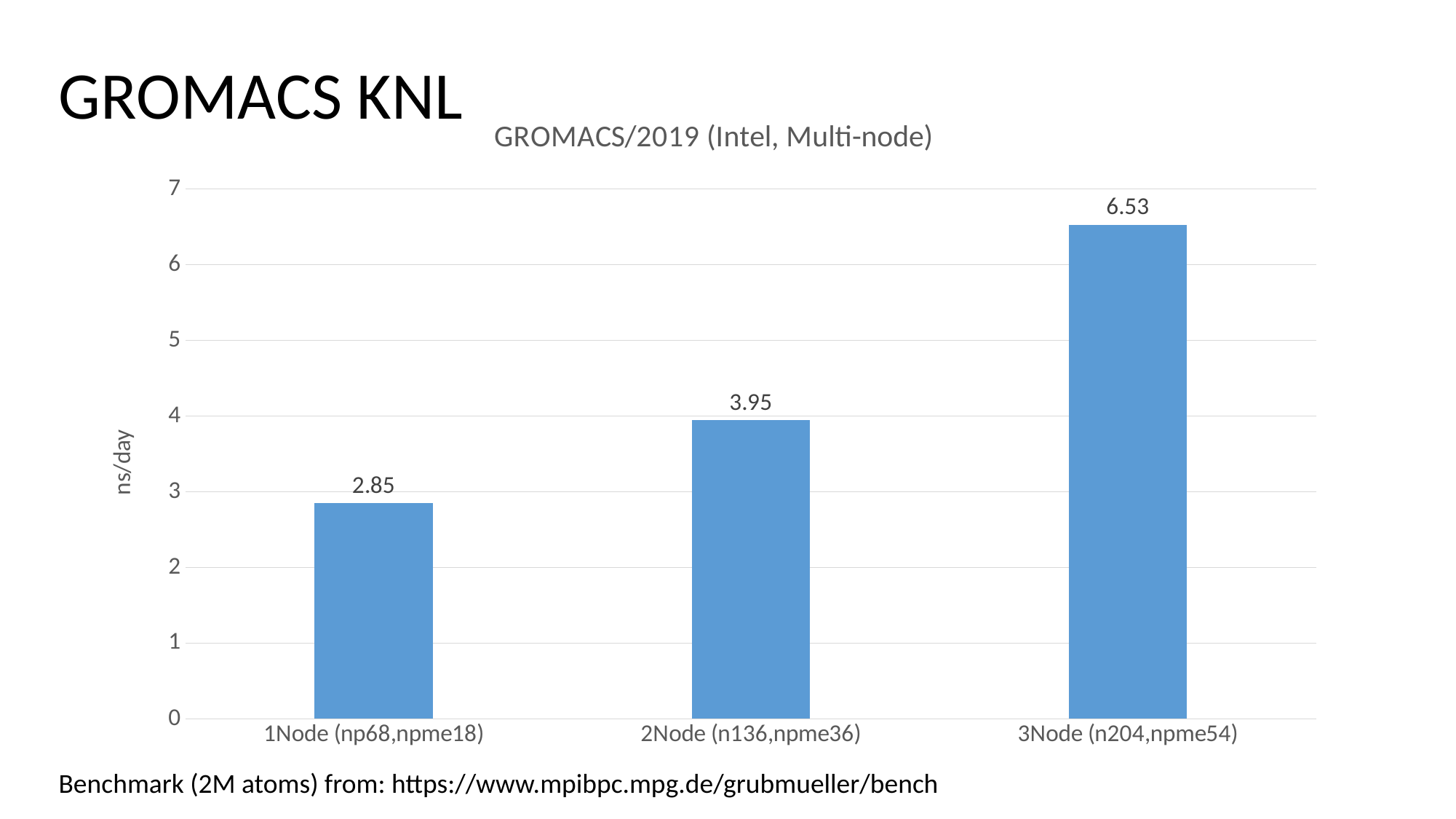

# GROMACS KNL

### Chart: GROMACS/2019 (Intel, Multi-node)

| Category |  |
|---|---|
| 1Node (np68,npme18) | 2.85 |
| 2Node (n136,npme36) | 3.95 |
| 3Node (n204,npme54) | 6.53 |
Benchmark (2M atoms) from: https://www.mpibpc.mpg.de/grubmueller/bench